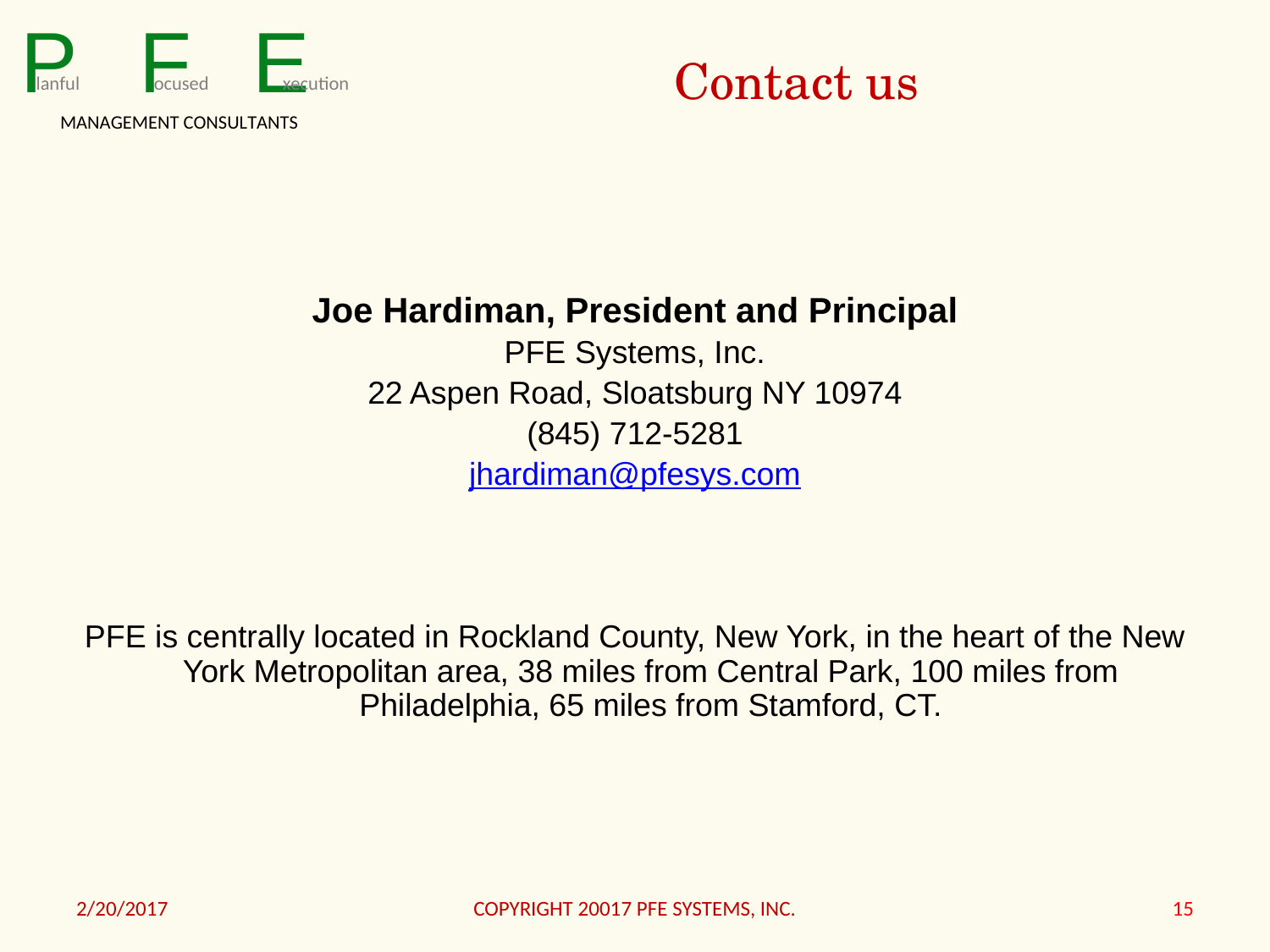

# Contact us
Joe Hardiman, President and Principal
PFE Systems, Inc.
22 Aspen Road, Sloatsburg NY 10974
(845) 712-5281
jhardiman@pfesys.com

PFE is centrally located in Rockland County, New York, in the heart of the New York Metropolitan area, 38 miles from Central Park, 100 miles from Philadelphia, 65 miles from Stamford, CT.

2/20/2017
COPYRIGHT 20017 PFE SYSTEMS, INC.
15